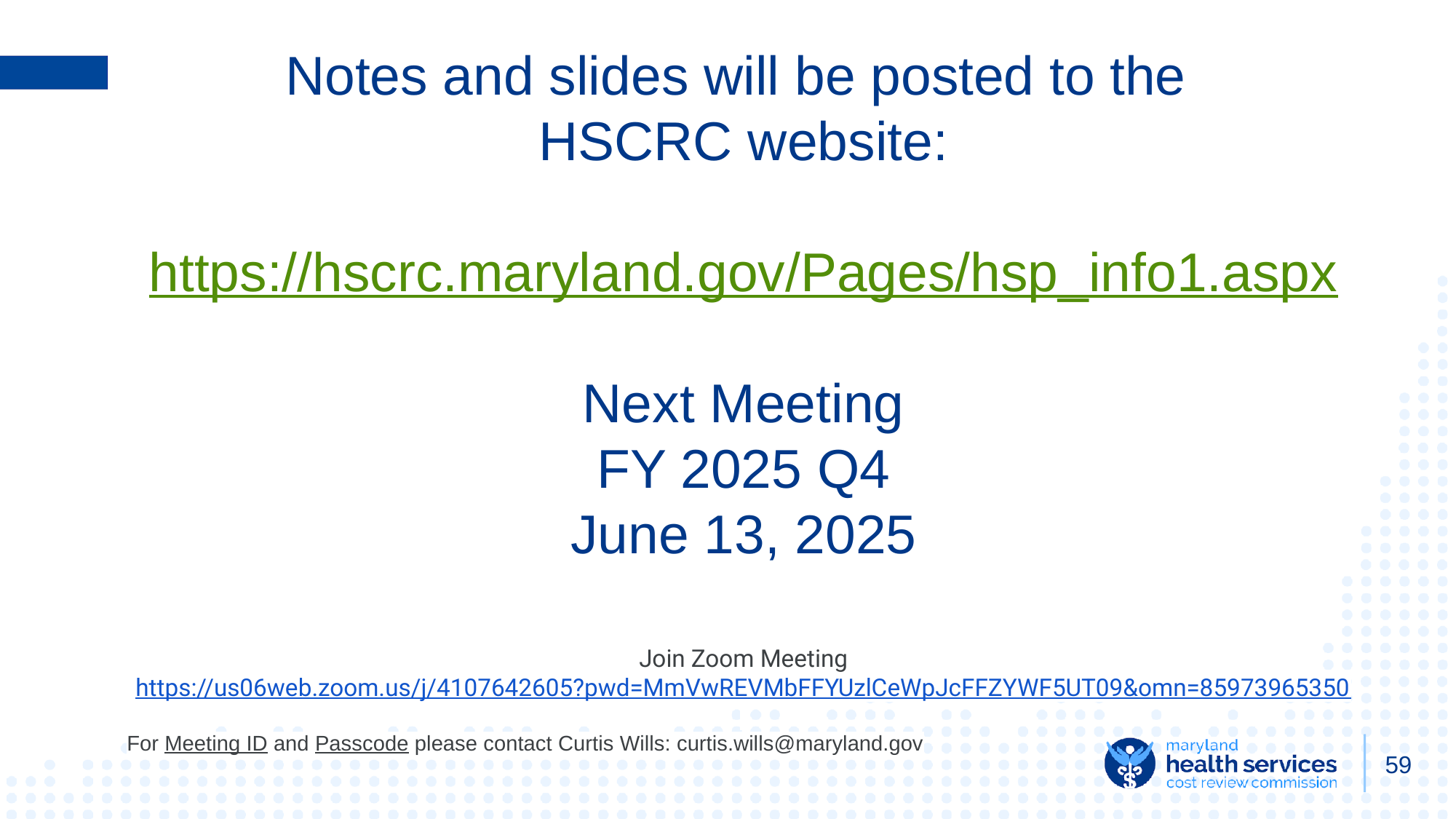

# Notes and slides will be posted to the HSCRC website: https://hscrc.maryland.gov/Pages/hsp_info1.aspx Next Meeting FY 2025 Q4 June 13, 2025

Join Zoom Meeting
https://us06web.zoom.us/j/4107642605?pwd=MmVwREVMbFFYUzlCeWpJcFFZYWF5UT09&omn=85973965350

For Meeting ID and Passcode please contact Curtis Wills: curtis.wills@maryland.gov
59